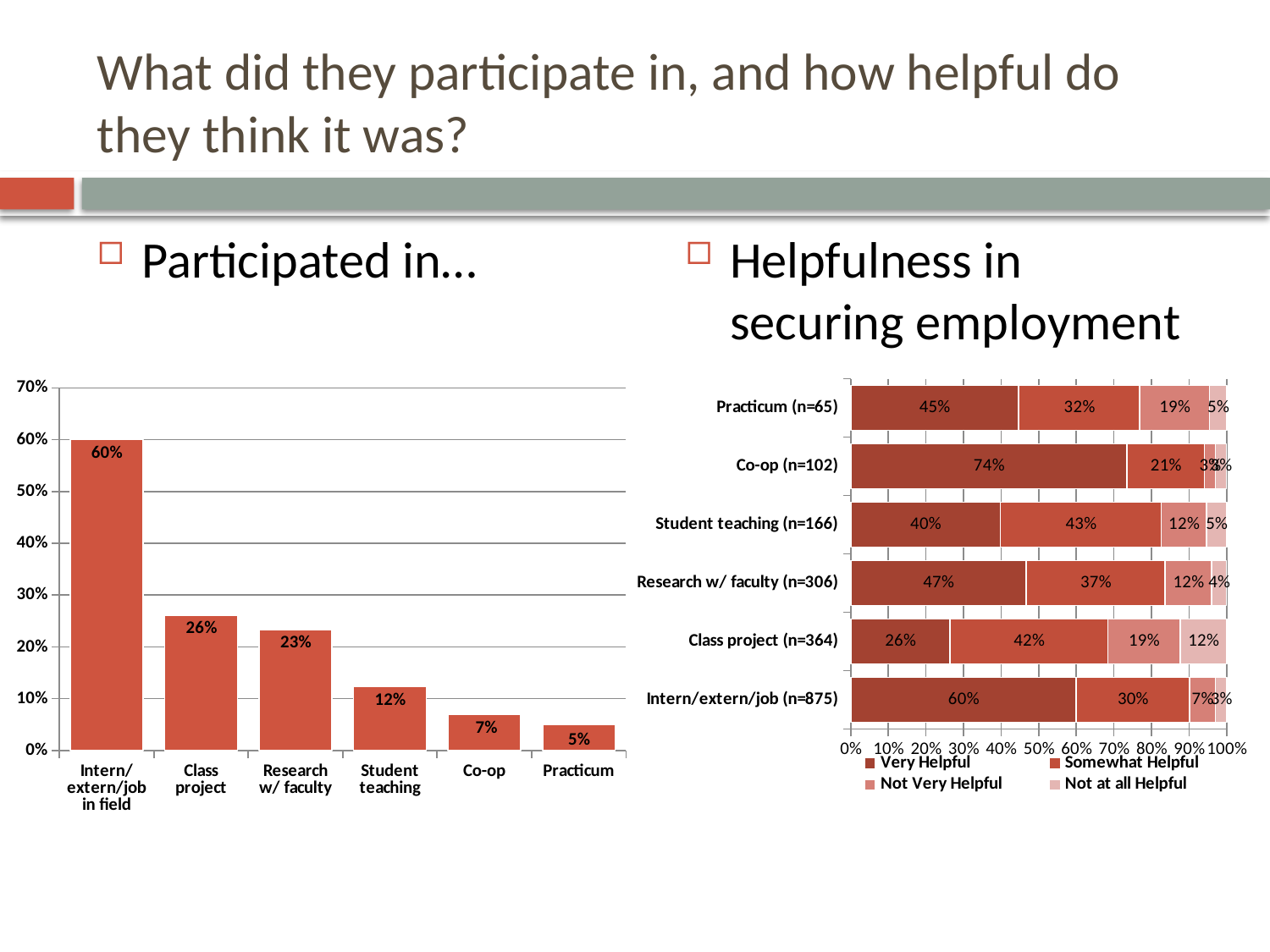

# What did they participate in, and how helpful do they think it was?
Participated in…

Helpfulness in securing employment

### Chart

| Category |  |
|---|---|
| Intern/extern/job in field | 0.6 |
| Class project | 0.261 |
| Research w/ faculty | 0.233 |
| Student teaching | 0.123 |
| Co-op | 0.07 |
| Practicum | 0.05 |

### Chart

| Category | Very Helpful | Somewhat Helpful | Not Very Helpful | Not at all Helpful |
|---|---|---|---|---|
| Intern/extern/job (n=875) | 0.6 | 0.301 | 0.069 | 0.031 |
| Class project (n=364) | 0.264 | 0.42 | 0.192 | 0.124 |
| Research w/ faculty (n=306) | 0.467 | 0.369 | 0.124 | 0.039 |
| Student teaching (n=166) | 0.398 | 0.428 | 0.12 | 0.054 |
| Co-op (n=102) | 0.735 | 0.206 | 0.029 | 0.029 |
| Practicum (n=65) | 0.446 | 0.323 | 0.185 | 0.046 |